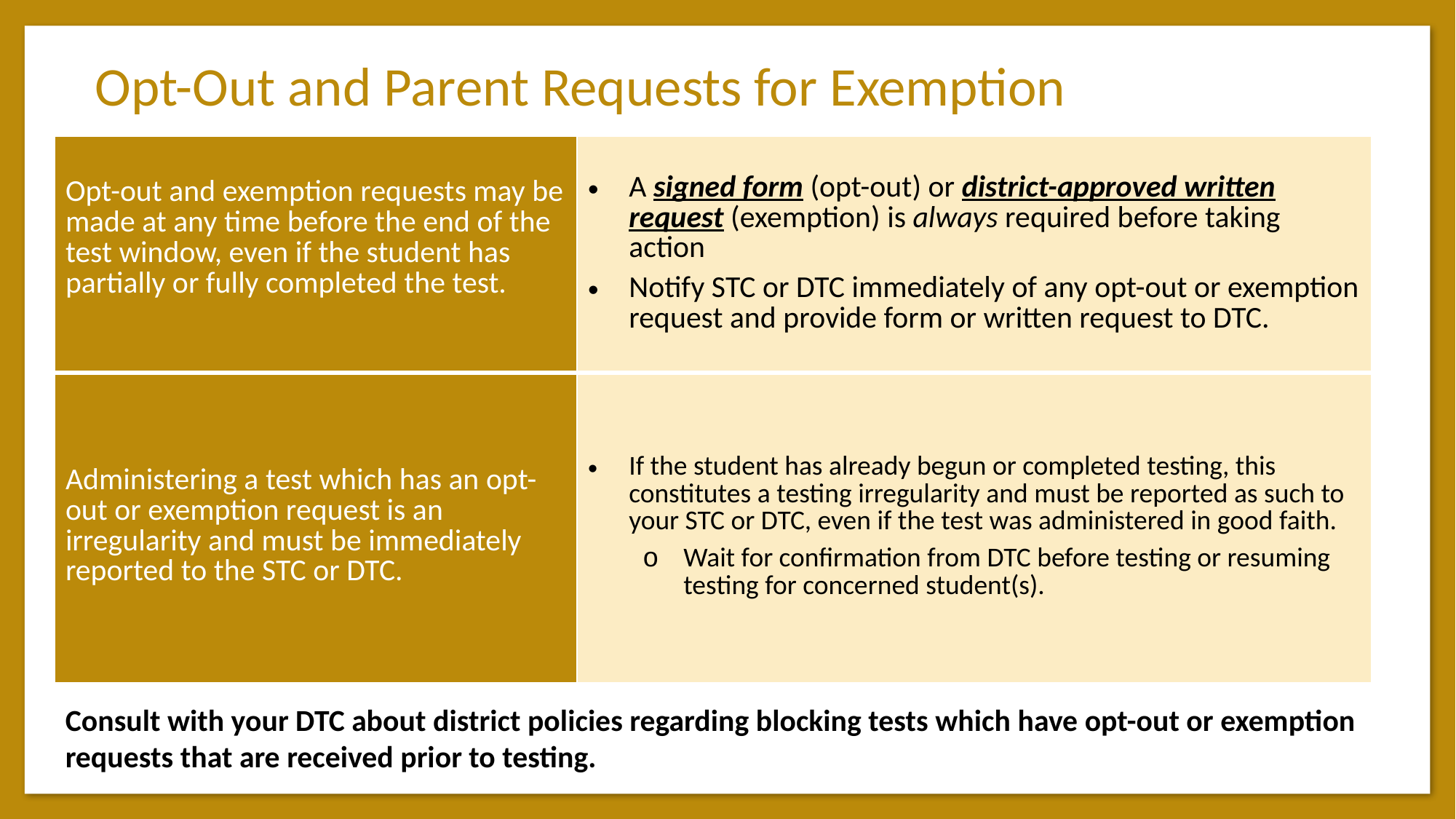

# Opt-Out and Parent Requests for Exemption
| Opt-out and exemption requests may be made at any time before the end of the test window, even if the student has partially or fully completed the test. | A signed form (opt-out) or district-approved written request (exemption) is always required before taking action Notify STC or DTC immediately of any opt-out or exemption request and provide form or written request to DTC. |
| --- | --- |
| Administering a test which has an opt-out or exemption request is an irregularity and must be immediately reported to the STC or DTC. | If the student has already begun or completed testing, this constitutes a testing irregularity and must be reported as such to your STC or DTC, even if the test was administered in good faith. Wait for confirmation from DTC before testing or resuming testing for concerned student(s). |
Consult with your DTC about district policies regarding blocking tests which have opt-out or exemption requests that are received prior to testing.